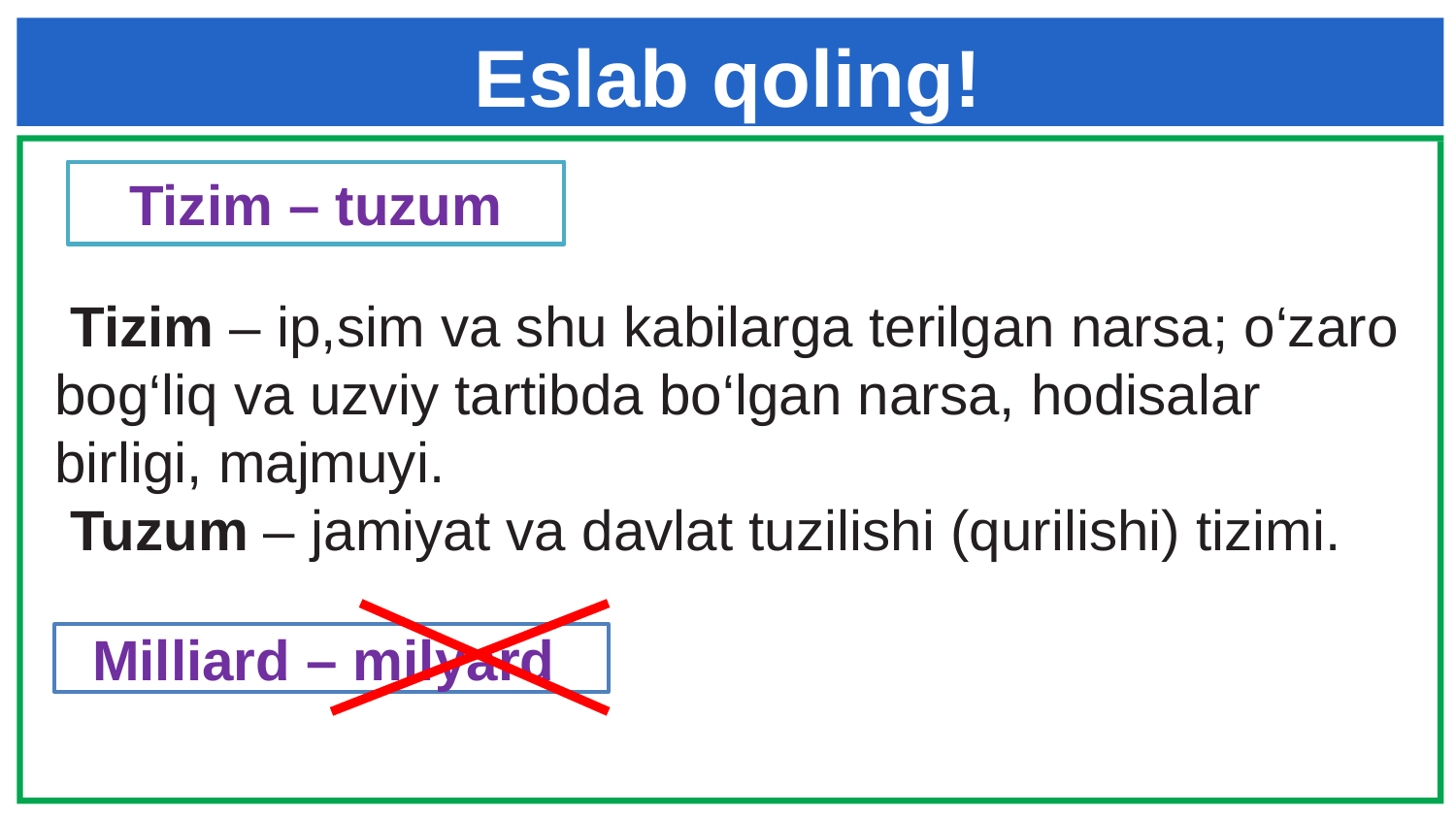

# Eslab qoling!
Tizim – tuzum
 Tizim – ip,sim va shu kabilarga terilgan narsa; o‘zaro bog‘liq va uzviy tartibda bo‘lgan narsa, hodisalar birligi, majmuyi.
 Tuzum – jamiyat va davlat tuzilishi (qurilishi) tizimi.

Milliard – milyard